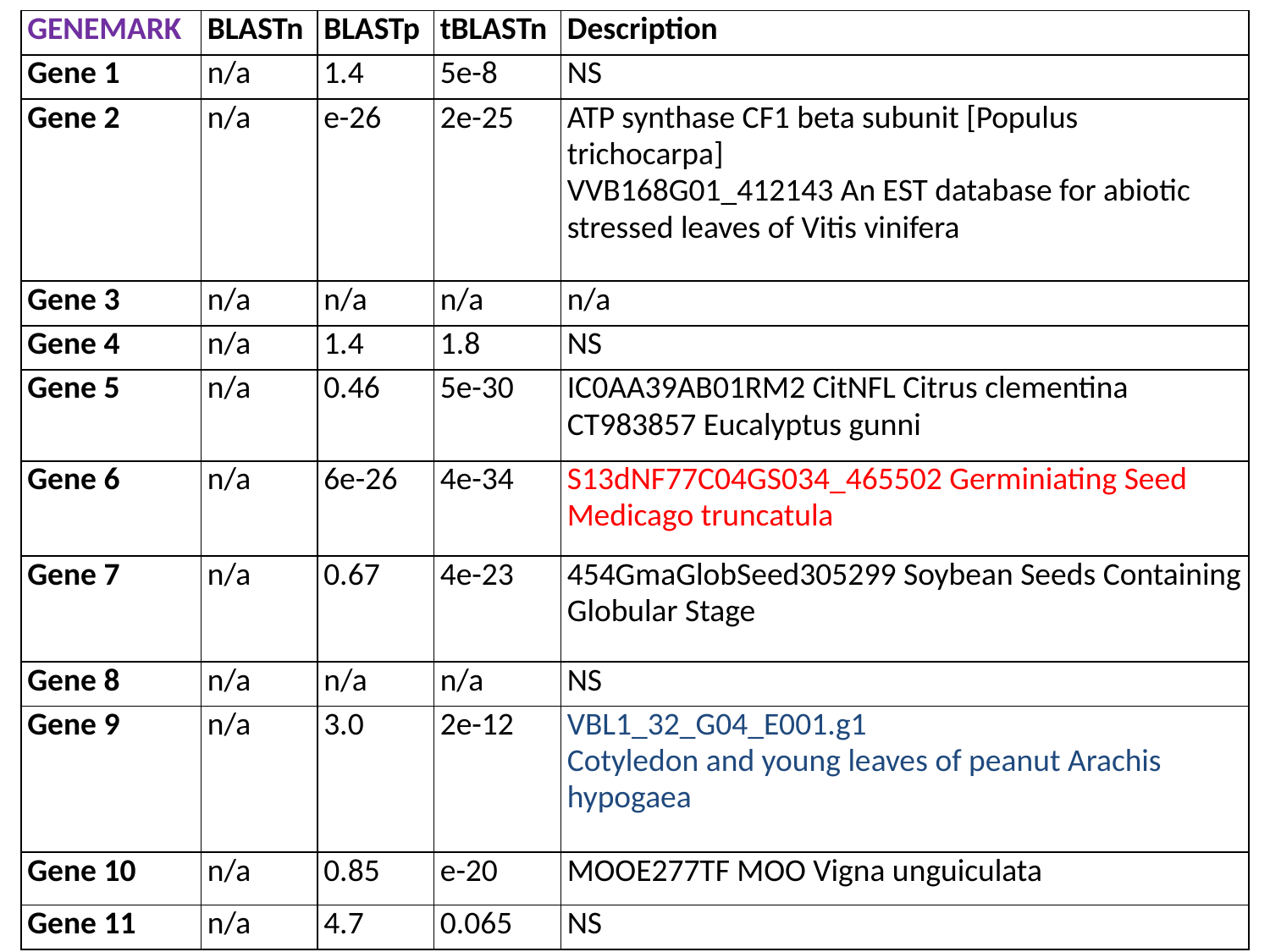

| GENEMARK | BLASTn | BLASTp | tBLASTn | Description |
| --- | --- | --- | --- | --- |
| Gene 1 | n/a | 1.4 | 5e-8 | NS |
| Gene 2 | n/a | e-26 | 2e-25 | ATP synthase CF1 beta subunit [Populus trichocarpa] VVB168G01\_412143 An EST database for abiotic stressed leaves of Vitis vinifera |
| Gene 3 | n/a | n/a | n/a | n/a |
| Gene 4 | n/a | 1.4 | 1.8 | NS |
| Gene 5 | n/a | 0.46 | 5e-30 | IC0AA39AB01RM2 CitNFL Citrus clementina CT983857 Eucalyptus gunni |
| Gene 6 | n/a | 6e-26 | 4e-34 | S13dNF77C04GS034\_465502 Germiniating Seed Medicago truncatula |
| Gene 7 | n/a | 0.67 | 4e-23 | 454GmaGlobSeed305299 Soybean Seeds Containing Globular Stage |
| Gene 8 | n/a | n/a | n/a | NS |
| Gene 9 | n/a | 3.0 | 2e-12 | VBL1\_32\_G04\_E001.g1 Cotyledon and young leaves of peanut Arachis hypogaea |
| Gene 10 | n/a | 0.85 | e-20 | MOOE277TF MOO Vigna unguiculata |
| Gene 11 | n/a | 4.7 | 0.065 | NS |